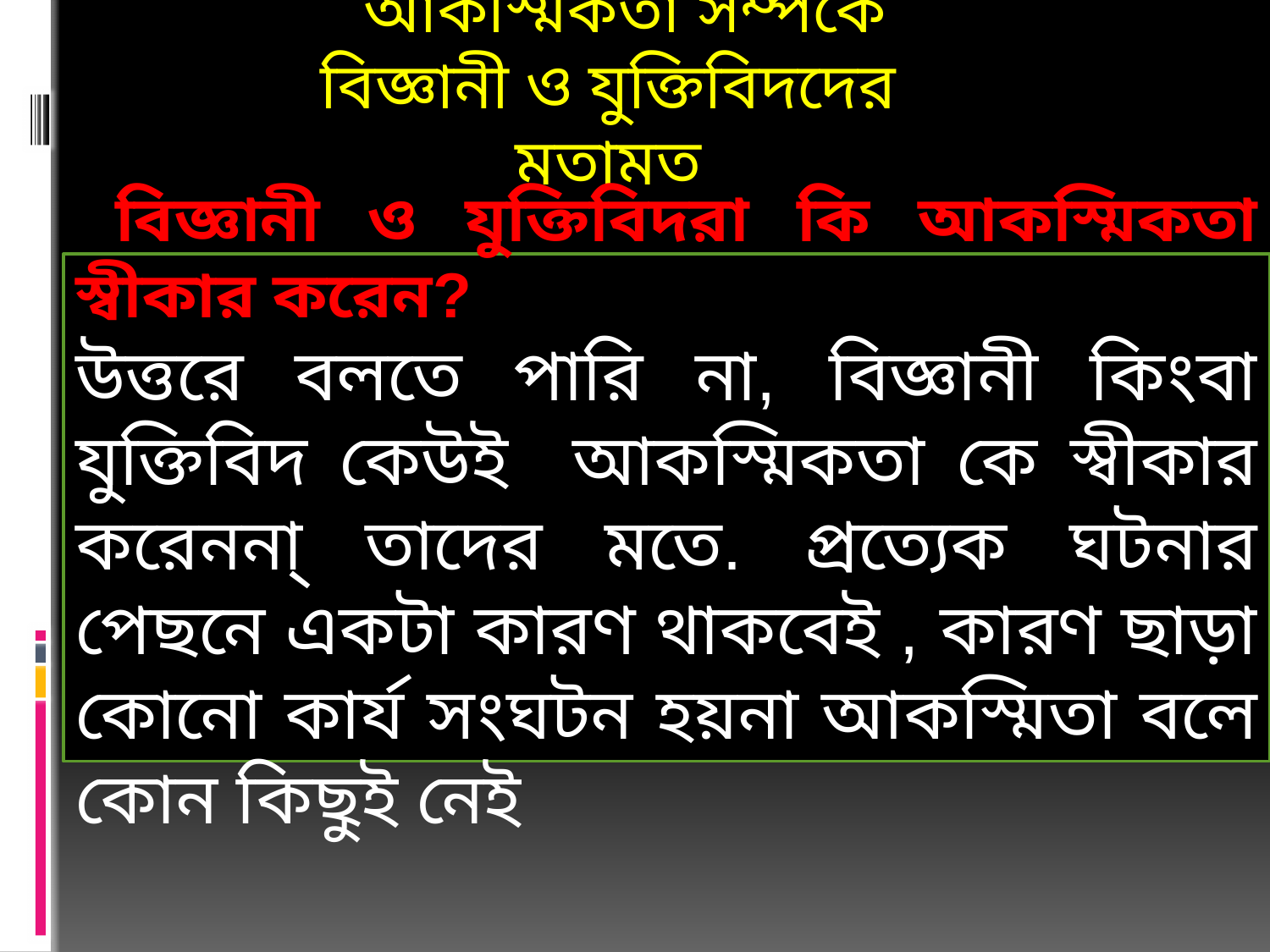

আকস্মিকতা সর্ম্পকে বিজ্ঞানী ও যুক্তিবিদদের মতামত

 বিজ্ঞানী ও যুক্তিবিদরা কি আকস্মিকতা স্বীকার করেন?
উত্তরে বলতে পারি না, বিজ্ঞানী কিংবা যুক্তিবিদ কেউই  আকস্মিকতা কে স্বীকার করেননা্ তাদের মতে. প্রত্যেক ঘটনার পেছনে একটা কারণ থাকবেই , কারণ ছাড়া কোনো কার্য সংঘটন হয়না আকস্মিতা বলে কোন কিছুই নেই